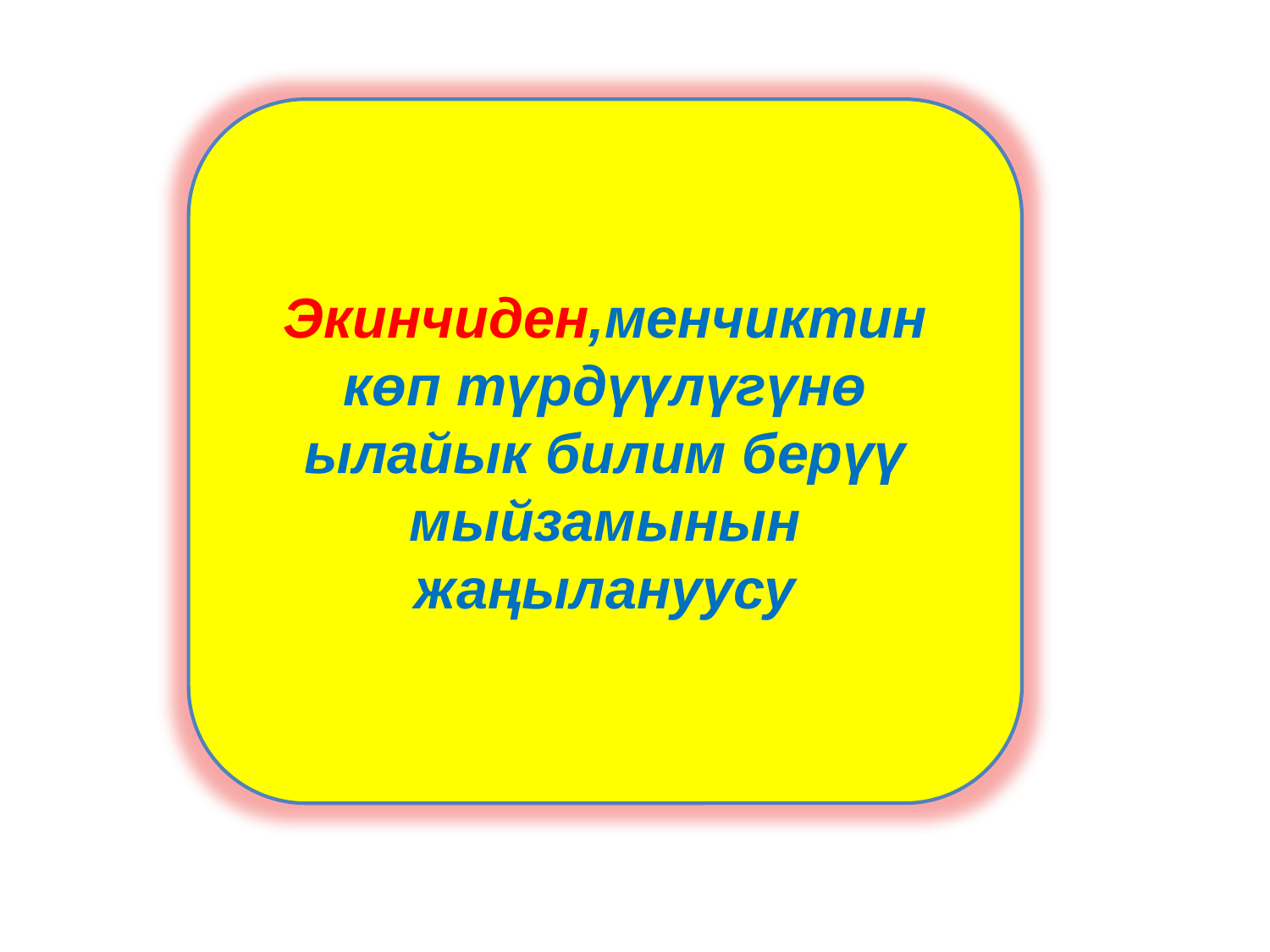

#
Экинчиден,менчиктин көп түрдүүлүгүнө ылайык билим берүү мыйзамынын жаңылануусу